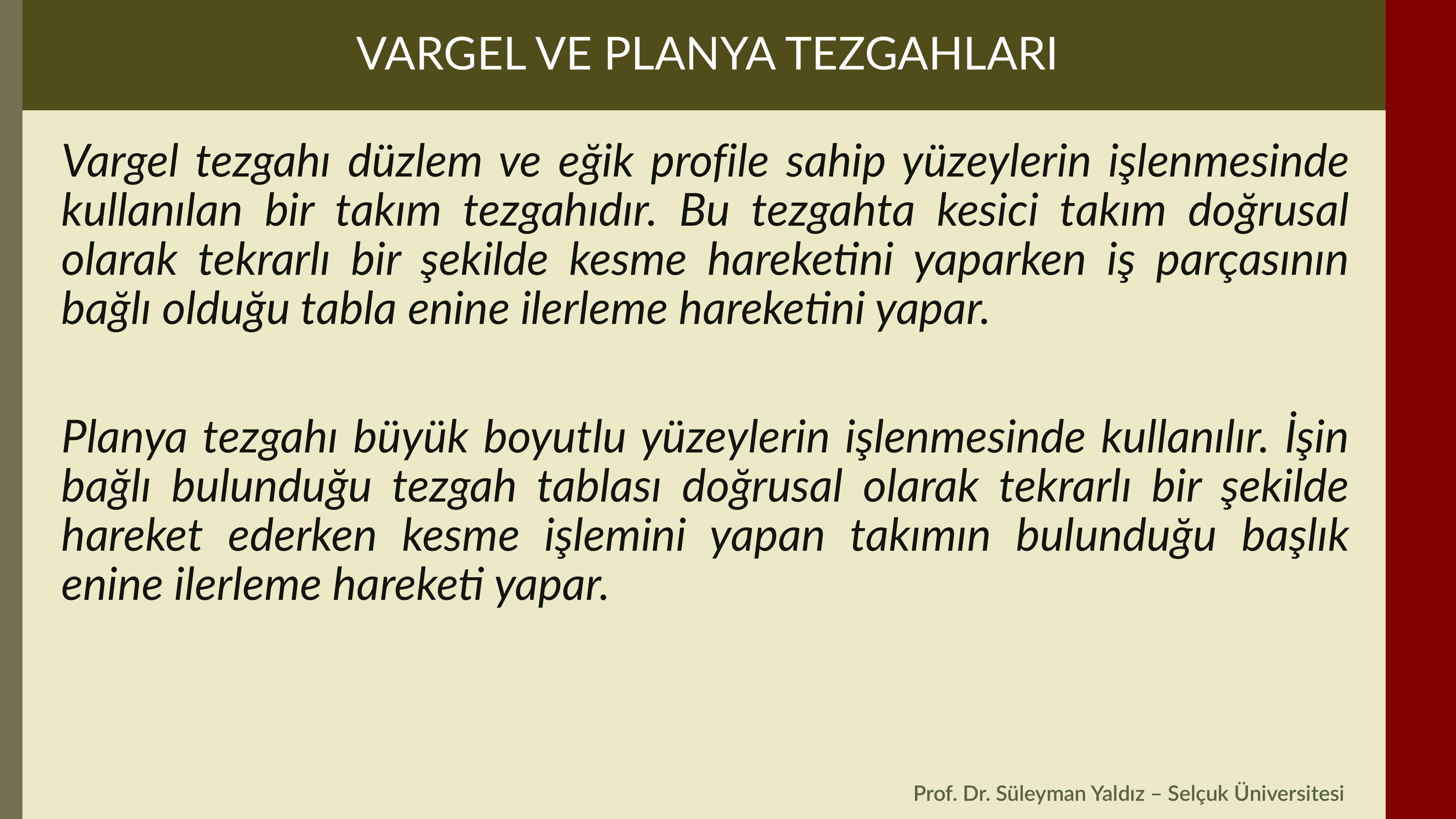

VARGEL VE PLANYA TEZGAHLARI
Vargel tezgahı düzlem ve eğik profile sahip yüzeylerin işlenmesinde kullanılan bir takım tezgahıdır. Bu tezgahta kesici takım doğrusal olarak tekrarlı bir şekilde kesme hareketini yaparken iş parçasının bağlı olduğu tabla enine ilerleme hareketini yapar.

Planya tezgahı büyük boyutlu yüzeylerin işlenmesinde kullanılır. İşin bağlı bulunduğu tezgah tablası doğrusal olarak tekrarlı bir şekilde hareket ederken kesme işlemini yapan takımın bulunduğu başlık enine ilerleme hareketi yapar.